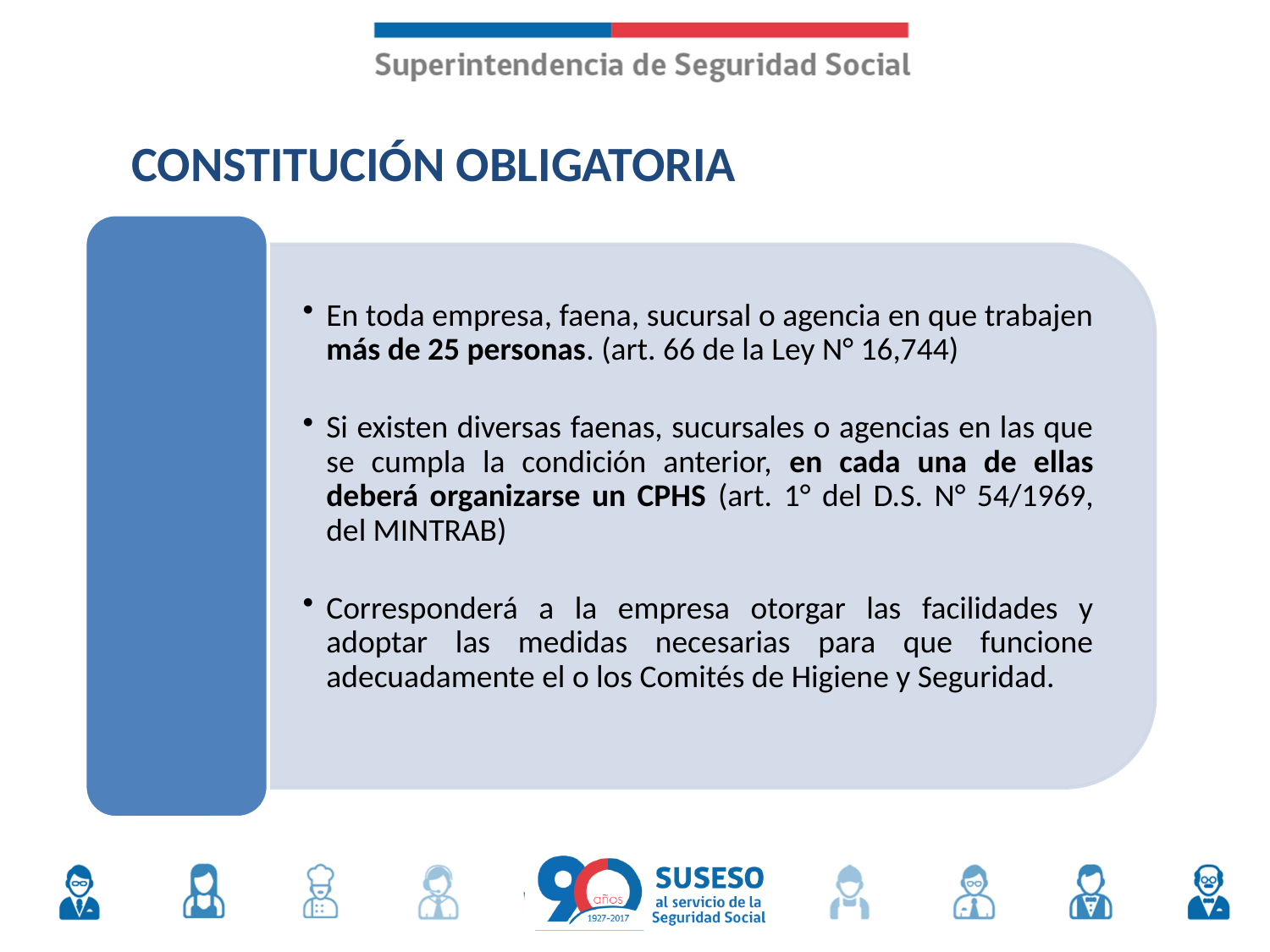

CONSTITUCIÓN OBLIGATORIA
En toda empresa, faena, sucursal o agencia en que trabajen más de 25 personas. (art. 66 de la Ley N° 16,744)

Si existen diversas faenas, sucursales o agencias en las que se cumpla la condición anterior, en cada una de ellas deberá organizarse un CPHS (art. 1° del D.S. N° 54/1969, del MINTRAB)

Corresponderá a la empresa otorgar las facilidades y adoptar las medidas necesarias para que funcione adecuadamente el o los Comités de Higiene y Seguridad.